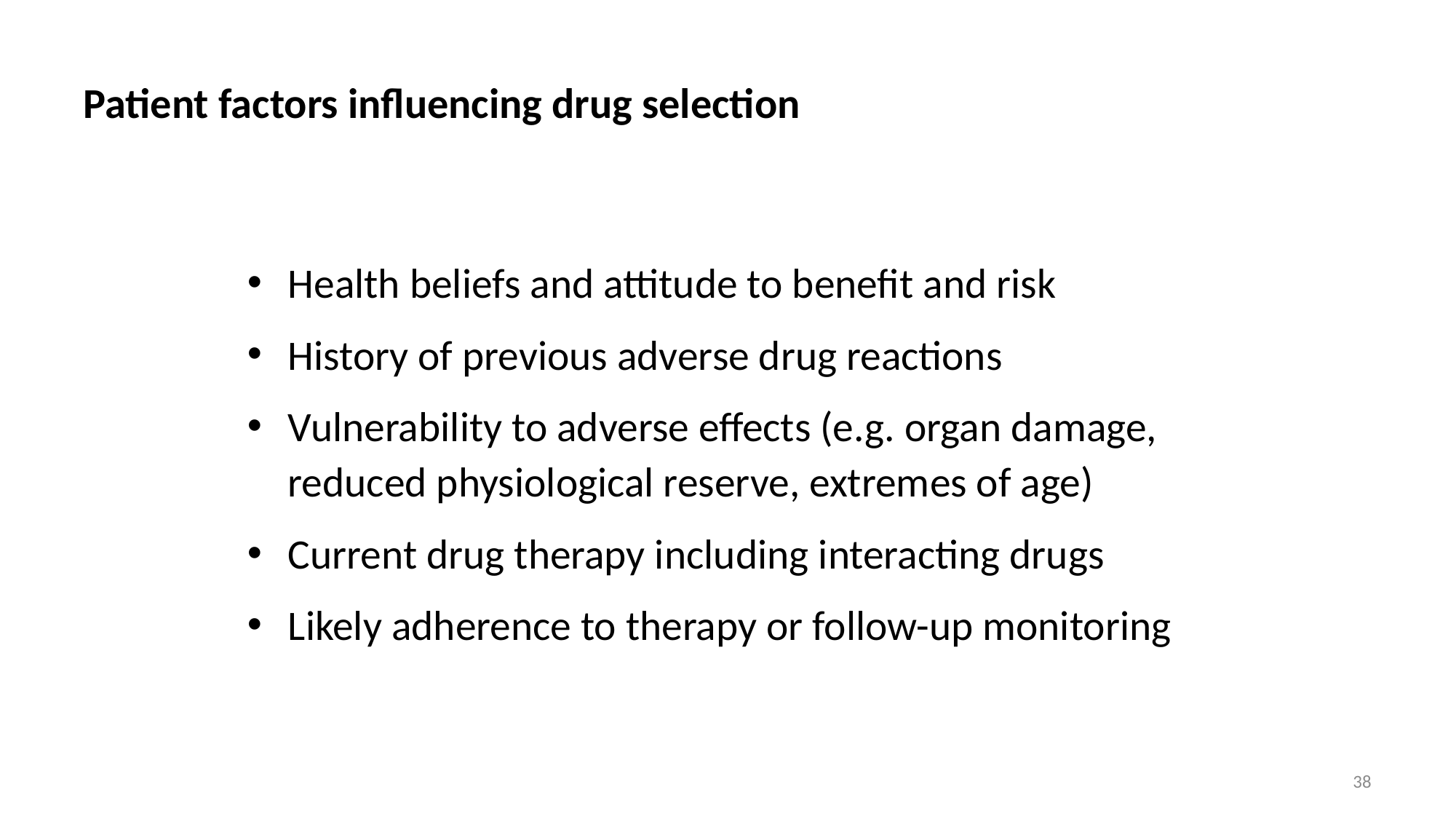

# Patient factors influencing drug selection
Health beliefs and attitude to benefit and risk
History of previous adverse drug reactions
Vulnerability to adverse effects (e.g. organ damage, reduced physiological reserve, extremes of age)
Current drug therapy including interacting drugs
Likely adherence to therapy or follow-up monitoring

38